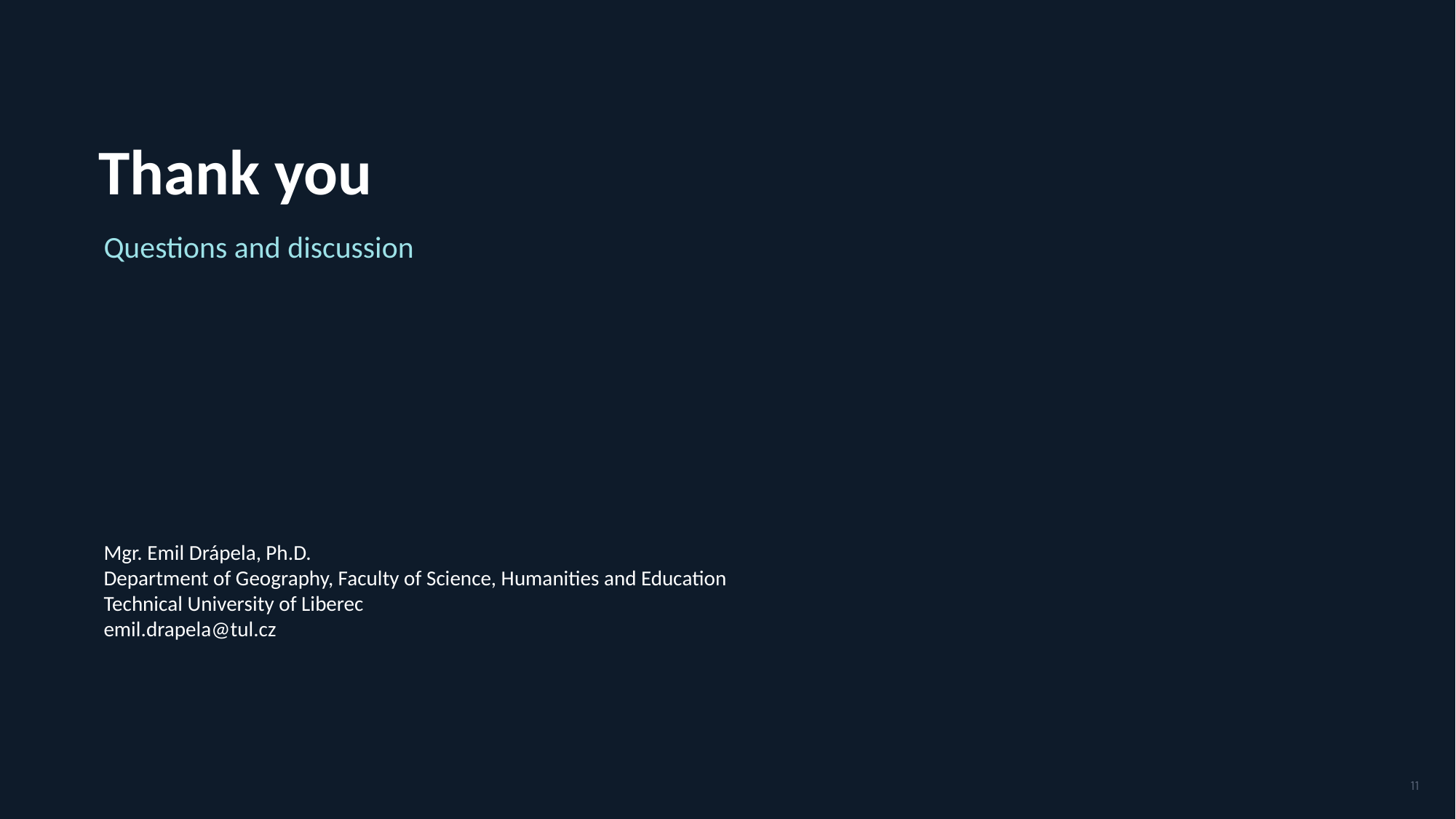

Thank you
Questions and discussion
Mgr. Emil Drápela, Ph.D.
Department of Geography, Faculty of Science, Humanities and Education
Technical University of Liberec
emil.drapela@tul.cz
11